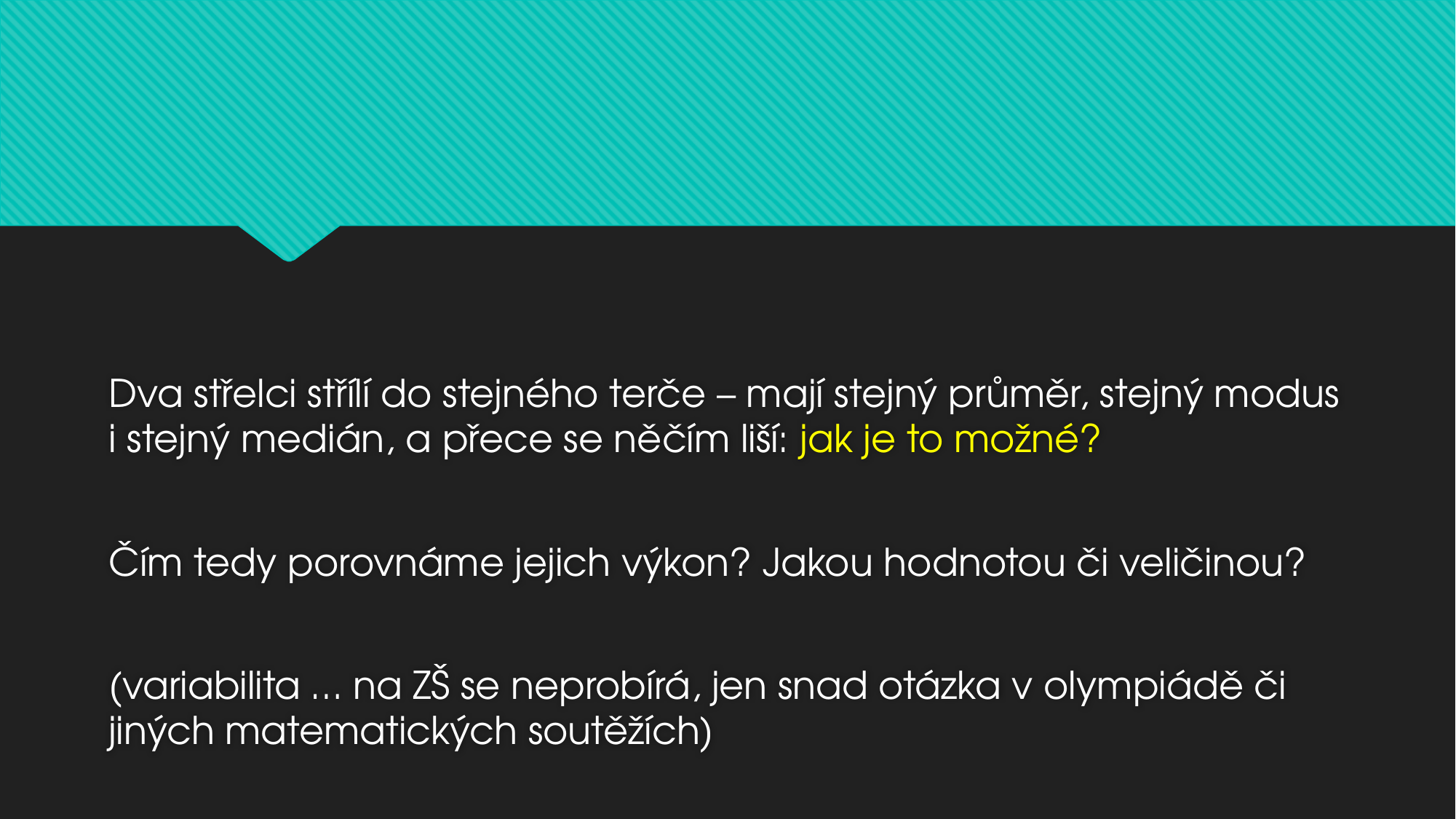

#
Dva střelci střílí do stejného terče – mají stejný průměr, stejný modus i stejný medián, a přece se něčím liší: jak je to možné?

Čím tedy porovnáme jejich výkon? Jakou hodnotou či veličinou?

(variabilita … na ZŠ se neprobírá, jen snad otázka v olympiádě či jiných matematických soutěžích)